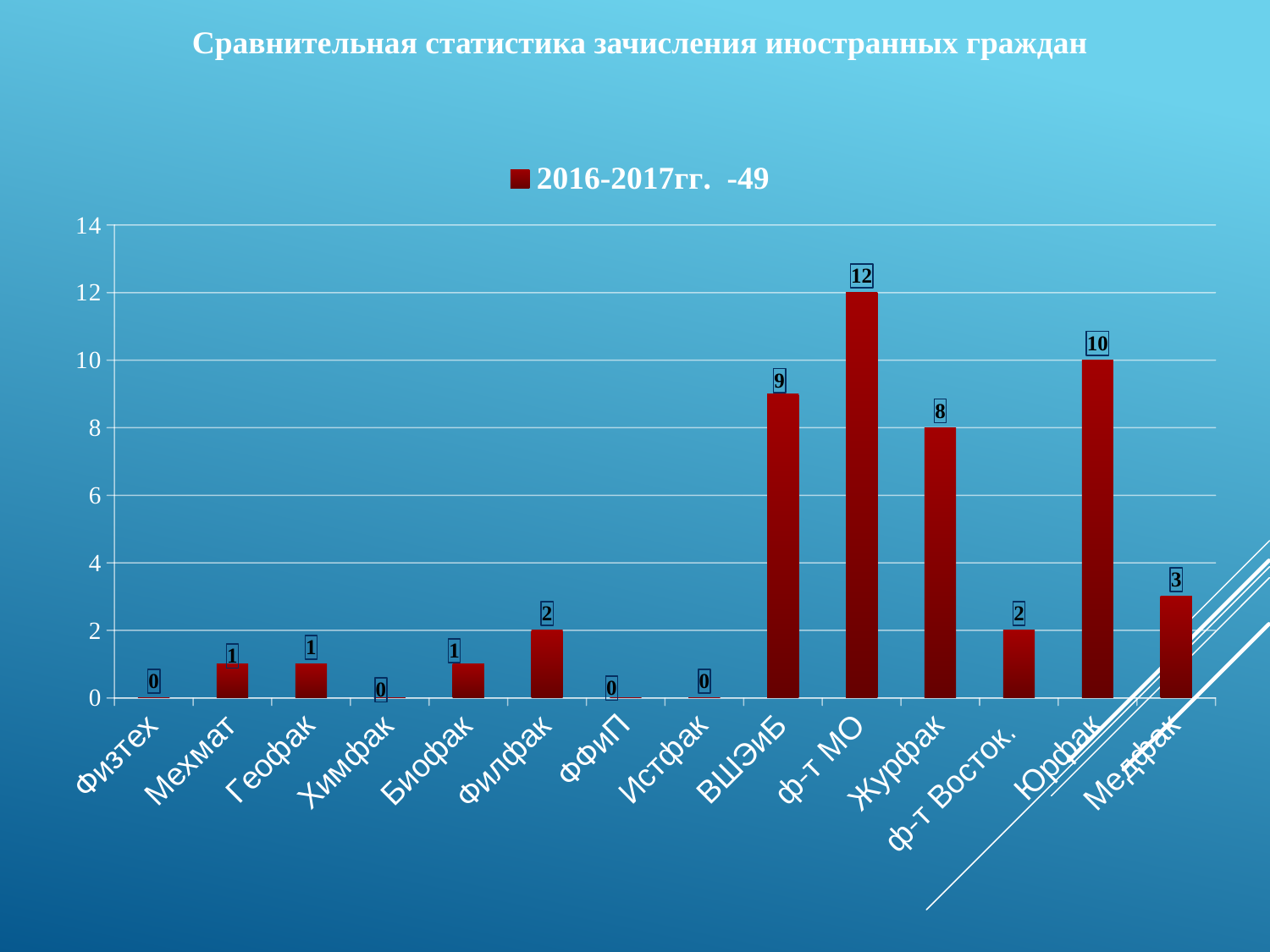

Сравнительная статистика зачисления иностранных граждан

### Chart

| Category | 2016-2017гг.  -49 |
|---|---|
| Физтех | 0.0 |
| Мехмат | 1.0 |
| Геофак | 1.0 |
| Химфак | 0.0 |
| Биофак | 1.0 |
| Филфак | 2.0 |
| ФФиП | 0.0 |
| Истфак | 0.0 |
| ВШЭиБ | 9.0 |
| ф-т МО | 12.0 |
| Журфак | 8.0 |
| ф-т Восток.  | 2.0 |
| Юрфак | 10.0 |
| Медфак | 3.0 |